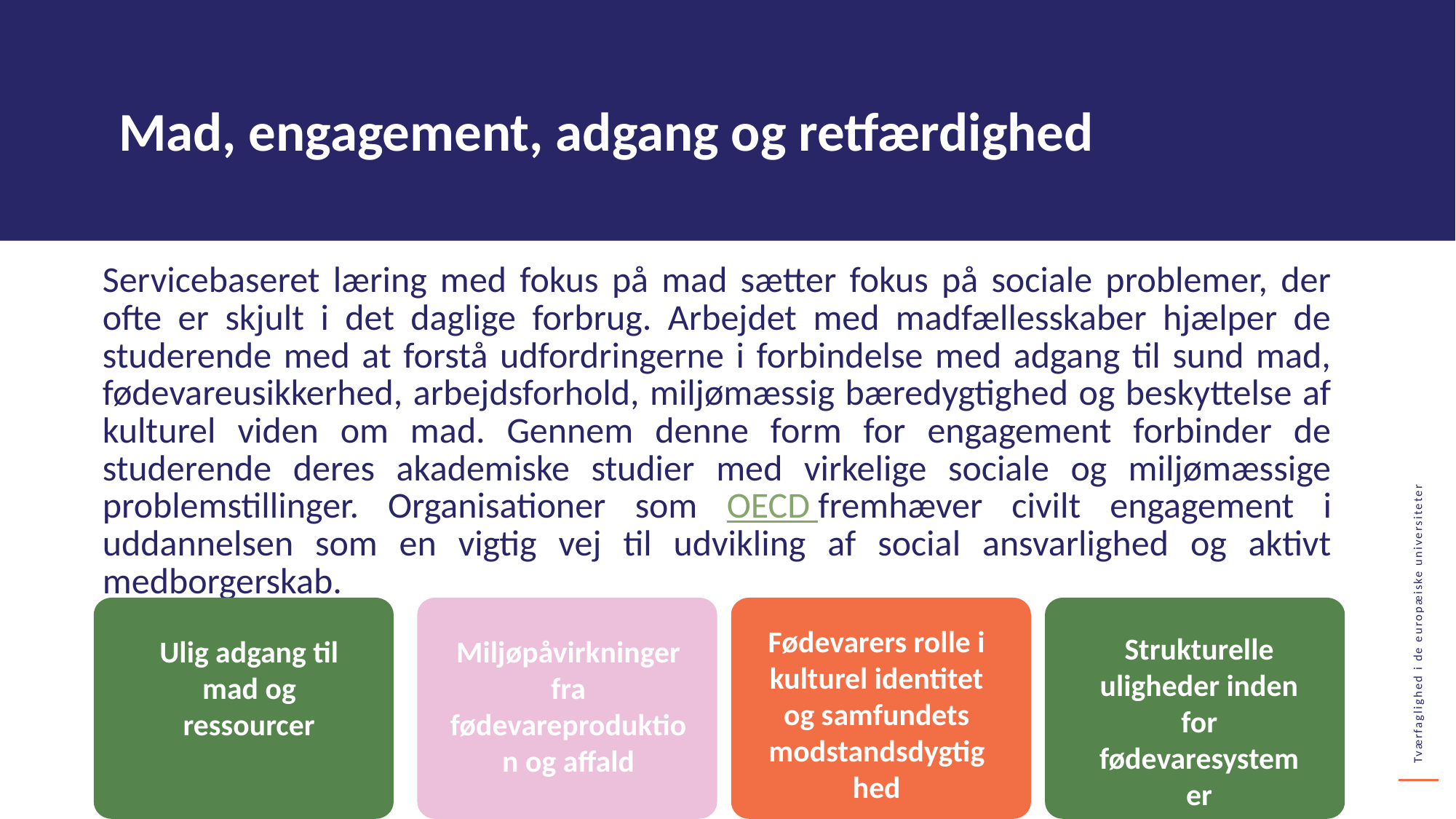

Mad, engagement, adgang og retfærdighed
Servicebaseret læring med fokus på mad sætter fokus på sociale problemer, der ofte er skjult i det daglige forbrug. Arbejdet med madfællesskaber hjælper de studerende med at forstå udfordringerne i forbindelse med adgang til sund mad, fødevareusikkerhed, arbejdsforhold, miljømæssig bæredygtighed og beskyttelse af kulturel viden om mad. Gennem denne form for engagement forbinder de studerende deres akademiske studier med virkelige sociale og miljømæssige problemstillinger. Organisationer som OECD fremhæver civilt engagement i uddannelsen som en vigtig vej til udvikling af social ansvarlighed og aktivt medborgerskab.

Fødevarers rolle i kulturel identitet og samfundets modstandsdygtighed
Strukturelle uligheder inden for fødevaresystemer
Ulig adgang til mad og ressourcer
Miljøpåvirkninger fra fødevareproduktion og affald